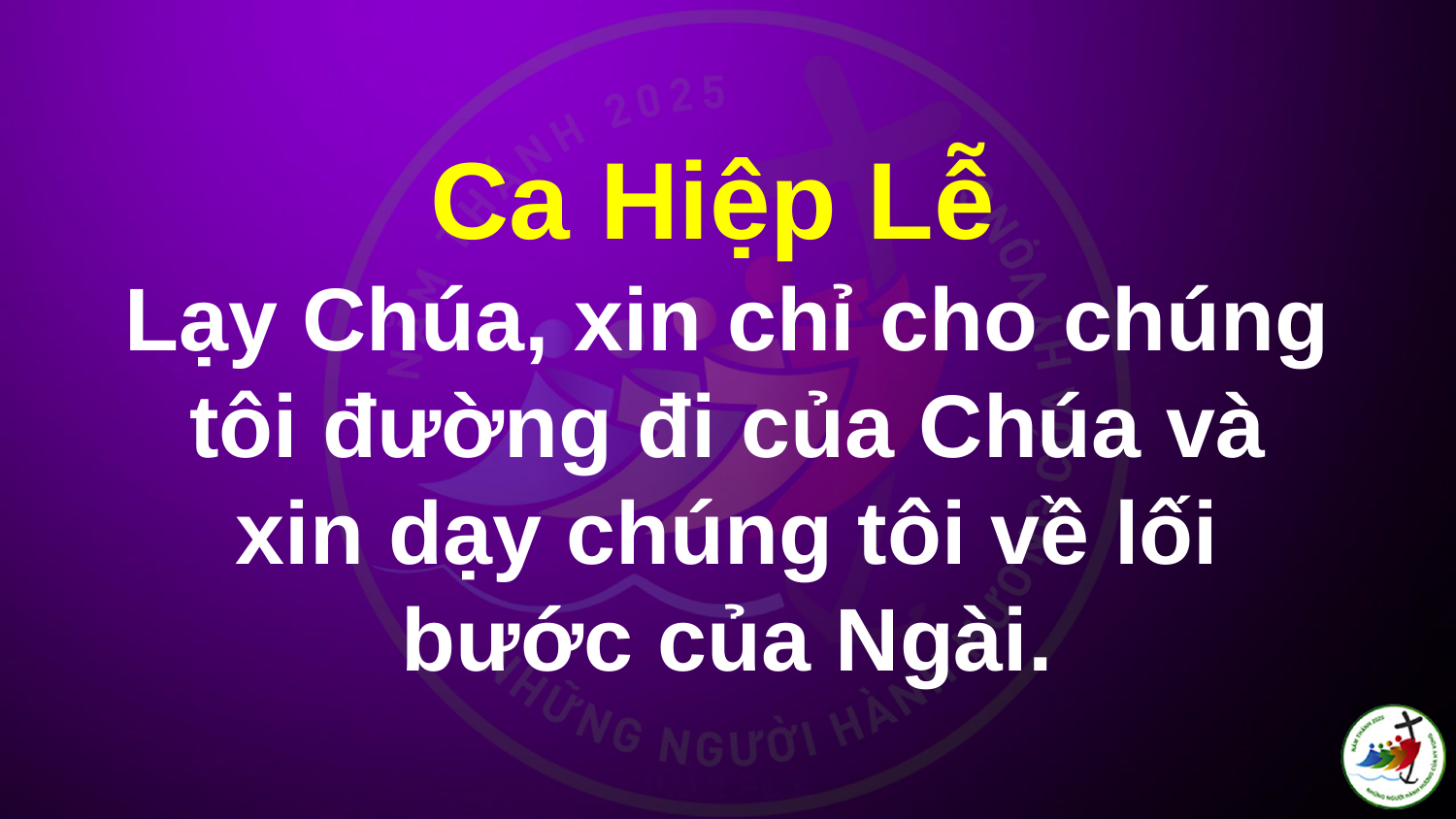

# Ca Hiệp Lễ Lạy Chúa, xin chỉ cho chúng tôi đường đi của Chúa và xin dạy chúng tôi về lối bước của Ngài.